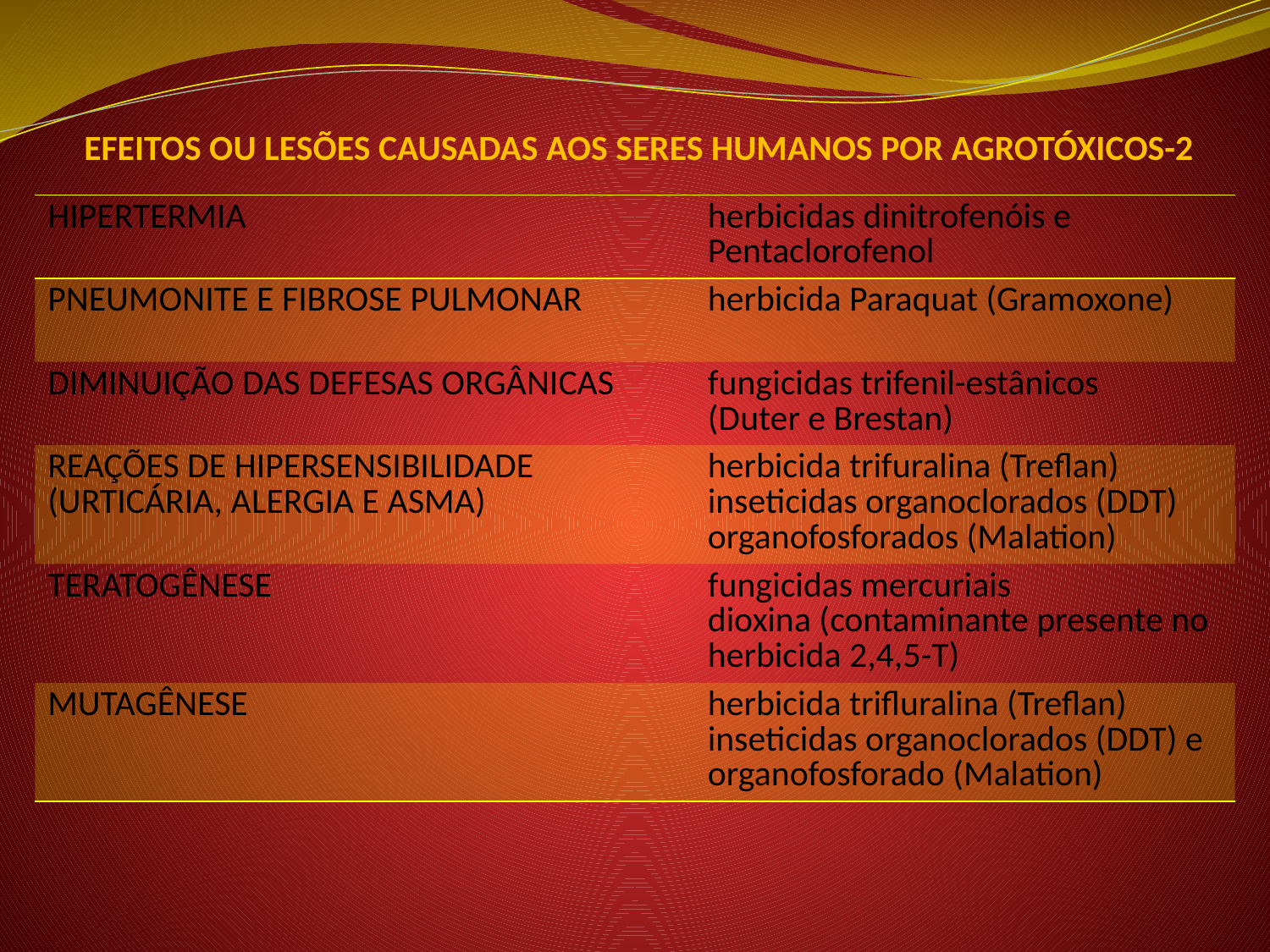

# EFEITOS OU LESÕES CAUSADAS AOS SERES HUMANOS POR AGROTÓXICOS-2
| HIPERTERMIA | herbicidas dinitrofenóis e Pentaclorofenol |
| --- | --- |
| PNEUMONITE E FIBROSE PULMONAR | herbicida Paraquat (Gramoxone) |
| DIMINUIÇÃO DAS DEFESAS ORGÂNICAS | fungicidas trifenil-estânicos (Duter e Brestan) |
| REAÇÕES DE HIPERSENSIBILIDADE (URTICÁRIA, ALERGIA E ASMA) | herbicida trifuralina (Treflan) inseticidas organoclorados (DDT) organofosforados (Malation) |
| TERATOGÊNESE | fungicidas mercuriais dioxina (contaminante presente no herbicida 2,4,5-T) |
| MUTAGÊNESE | herbicida trifluralina (Treflan) inseticidas organoclorados (DDT) e organofosforado (Malation) |